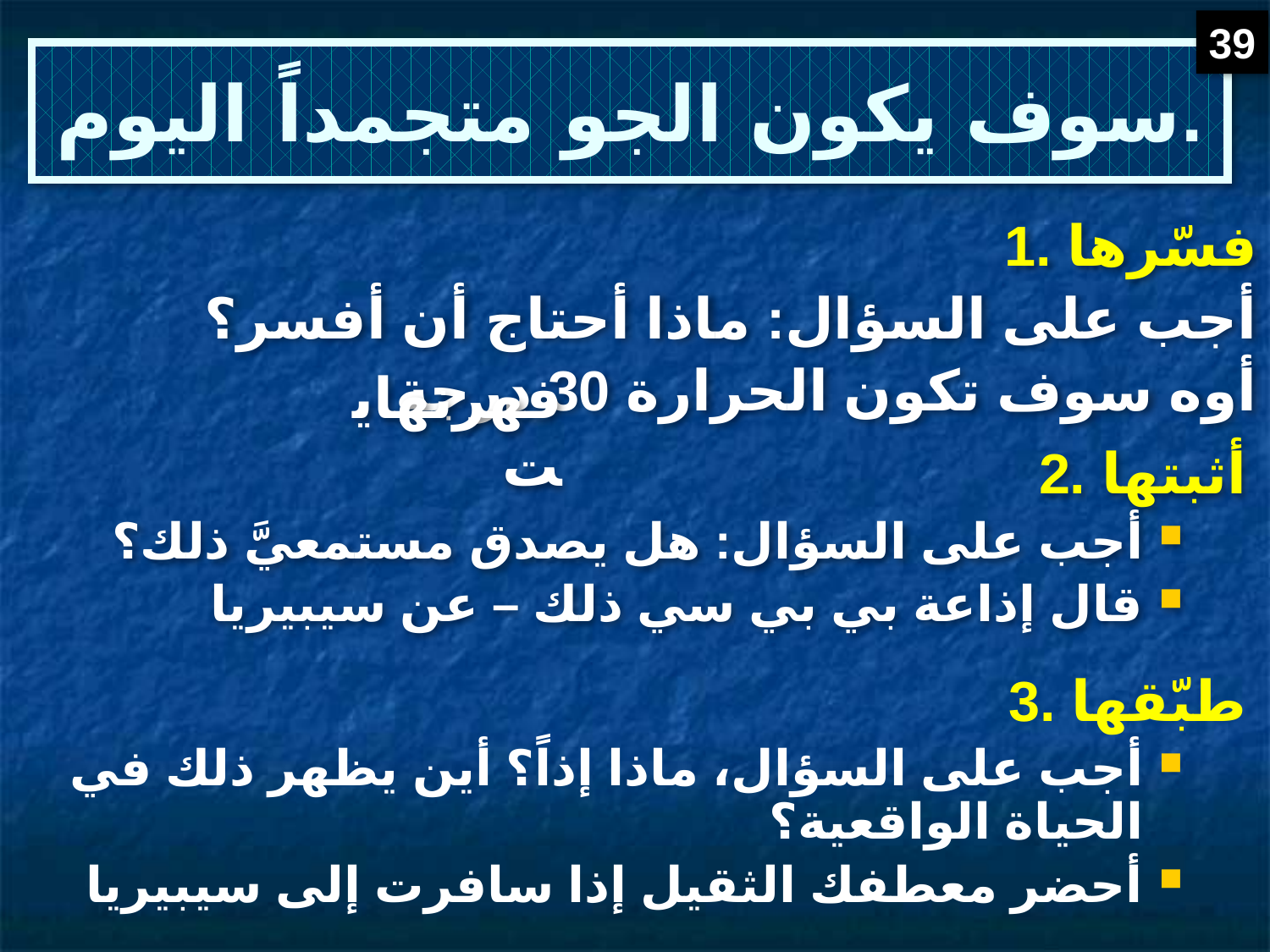

39
# سوف يكون الجو متجمداً اليوم.
1. فسّرها
    أجب على السؤال: ماذا أحتاج أن أفسر؟
    أوه سوف تكون الحرارة 30 درجة
فهرنهايت
2. أثبتها
أجب على السؤال: هل يصدق مستمعيَّ ذلك؟
قال إذاعة بي بي سي ذلك – عن سيبيريا
3. طبّقها
أجب على السؤال، ماذا إذاً؟ أين يظهر ذلك في الحياة الواقعية؟
أحضر معطفك الثقيل إذا سافرت إلى سيبيريا